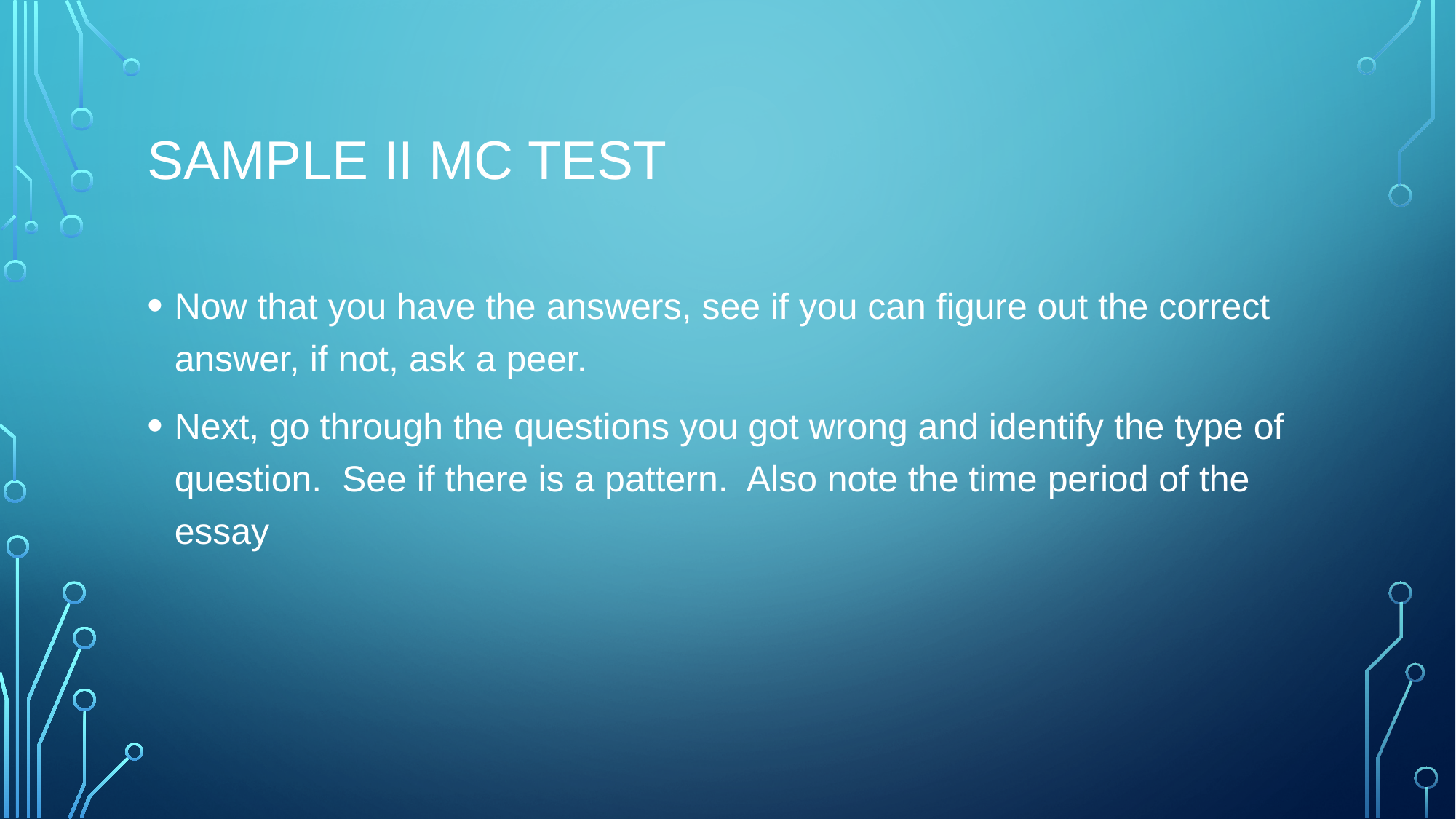

# Sample II MC Test
Now that you have the answers, see if you can figure out the correct answer, if not, ask a peer.
Next, go through the questions you got wrong and identify the type of question.  See if there is a pattern.  Also note the time period of the essay